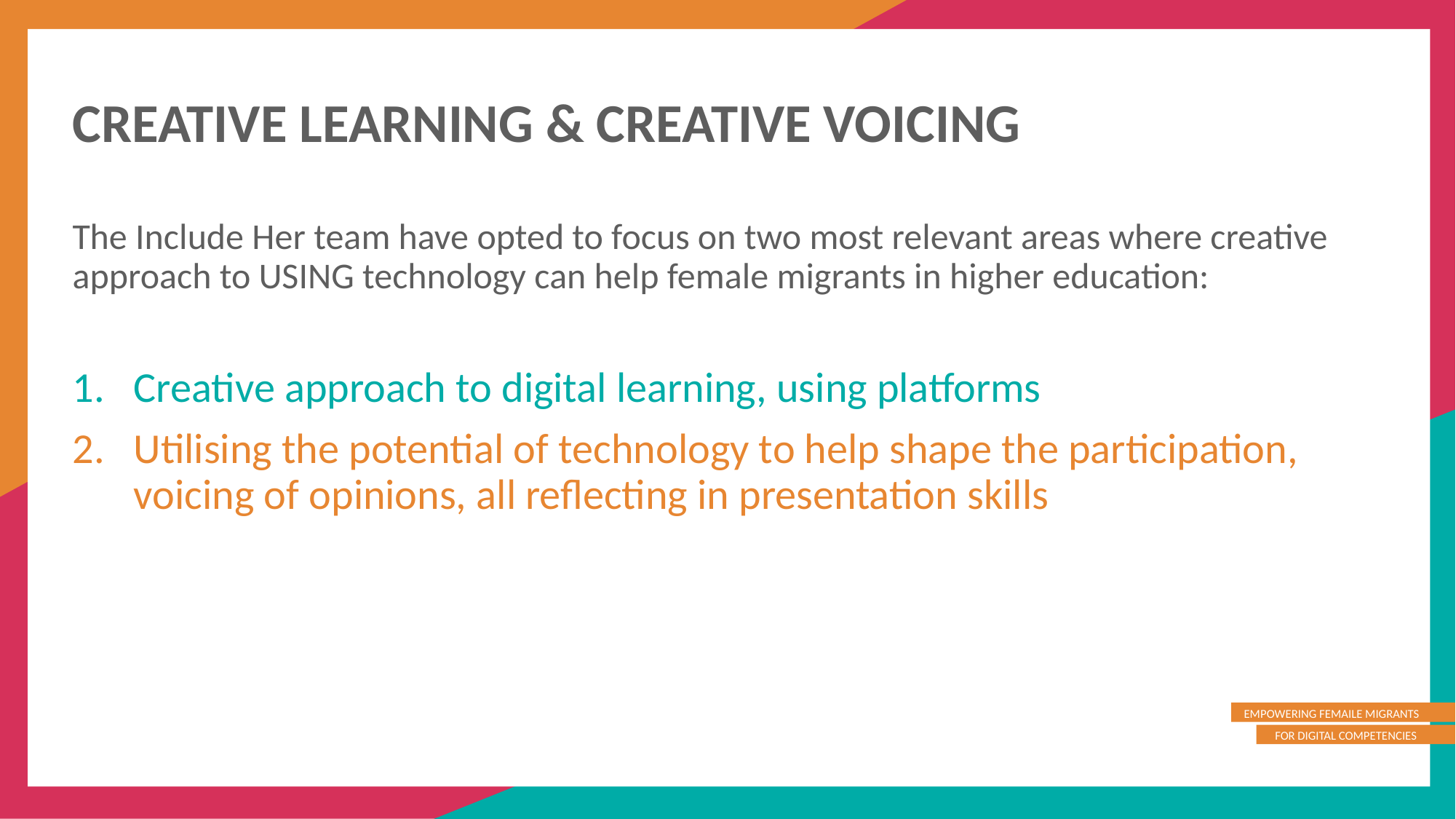

CREATIVE LEARNING & CREATIVE VOICING
The Include Her team have opted to focus on two most relevant areas where creative approach to USING technology can help female migrants in higher education:

Creative approach to digital learning, using platforms
Utilising the potential of technology to help shape the participation, voicing of opinions, all reflecting in presentation skills